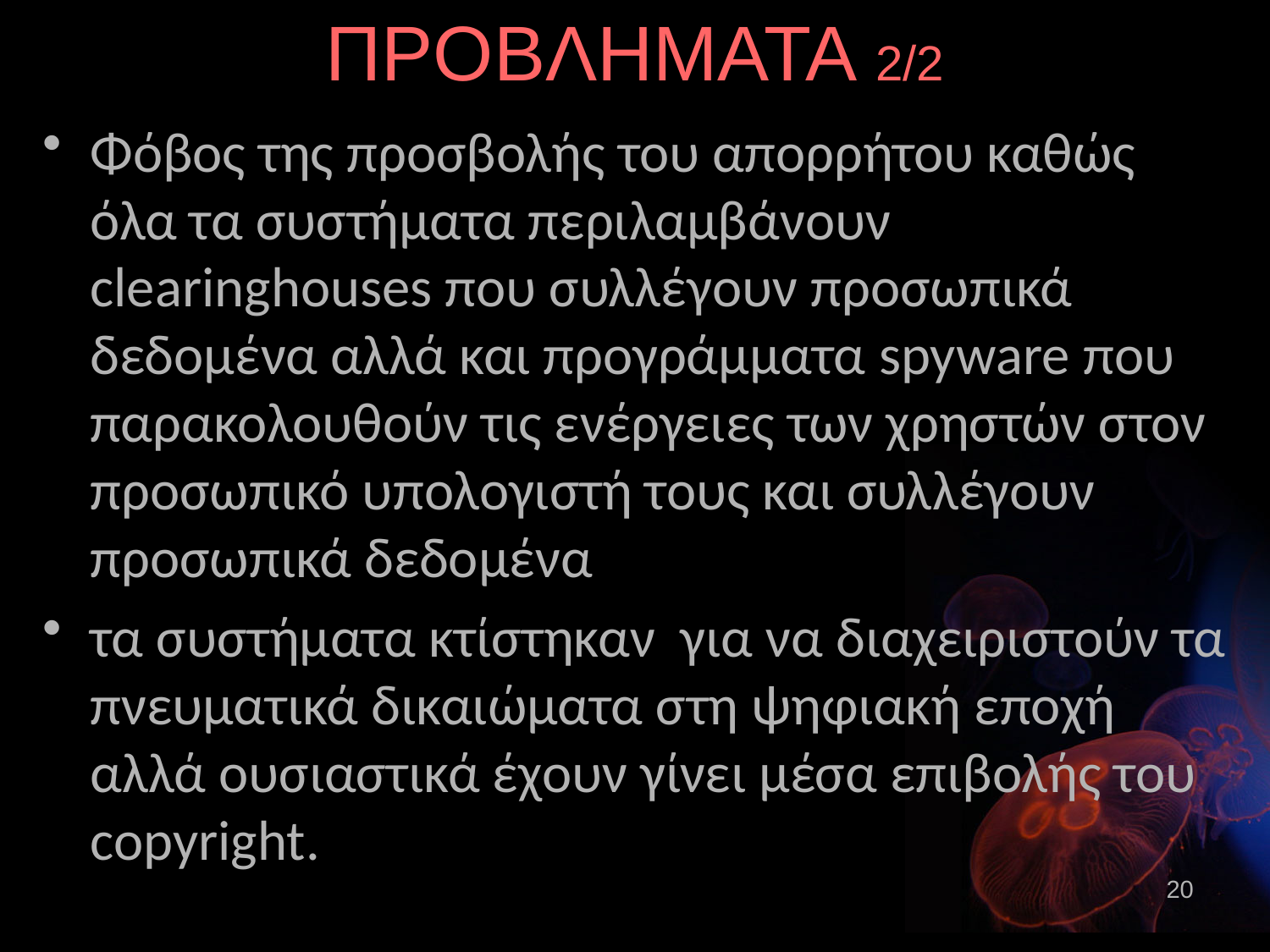

# ΠΡΟΒΛΗΜΑΤΑ 2/2
Φόβος της προσβολής του απορρήτου καθώς όλα τα συστήματα περιλαμβάνουν clearinghouses που συλλέγουν προσωπικά δεδομένα αλλά και προγράμματα spyware που παρακολουθούν τις ενέργειες των χρηστών στον προσωπικό υπολογιστή τους και συλλέγουν προσωπικά δεδομένα
τα συστήματα κτίστηκαν  για να διαχειριστούν τα πνευματικά δικαιώματα στη ψηφιακή εποχή αλλά ουσιαστικά έχουν γίνει μέσα επιβολής του copyright.

20